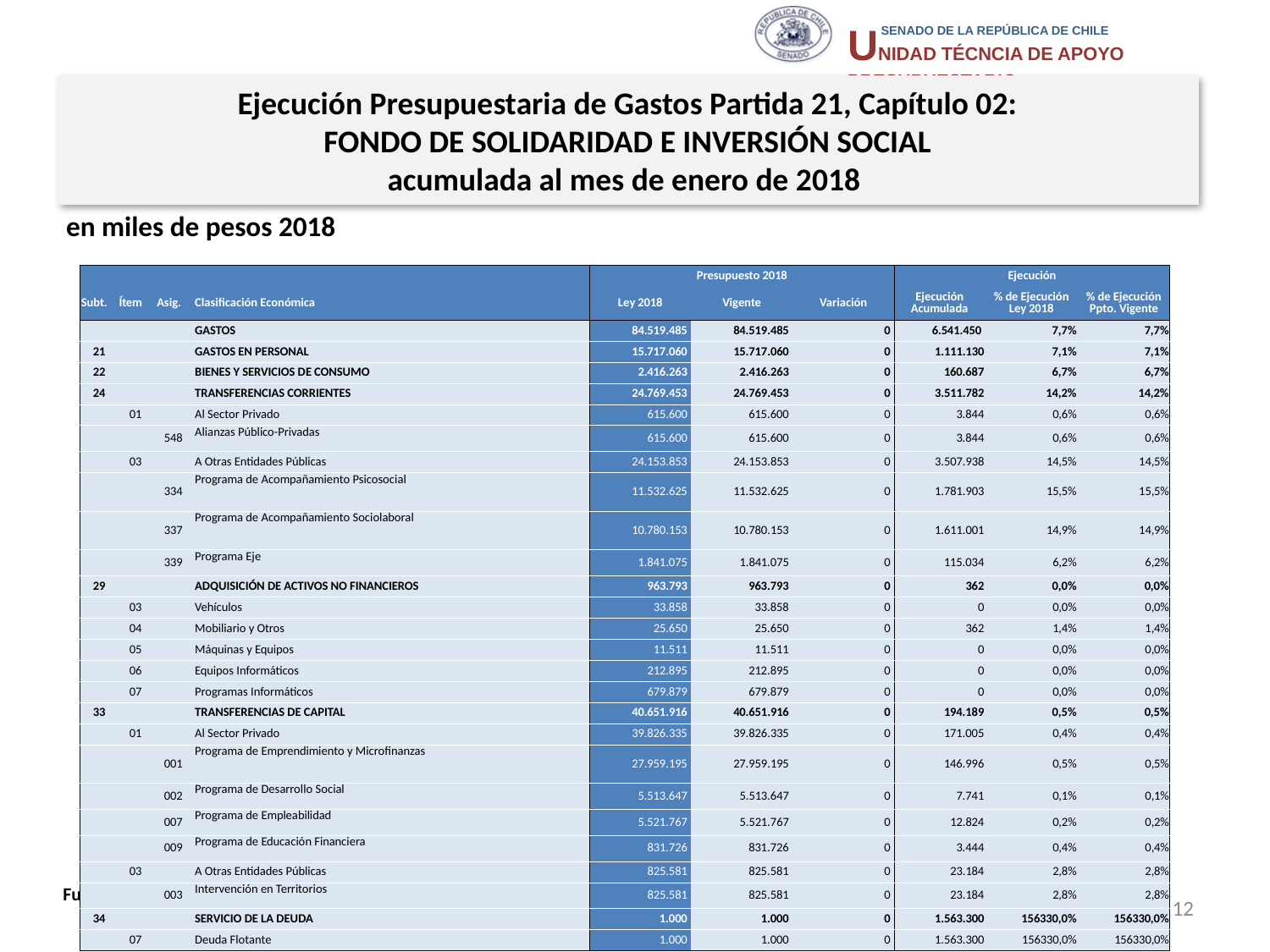

Ejecución Presupuestaria de Gastos Partida 21, Capítulo 02:
FONDO DE SOLIDARIDAD E INVERSIÓN SOCIAL
acumulada al mes de enero de 2018
en miles de pesos 2018
|  |  |  |  | Presupuesto 2018 |  |  | Ejecución |  |  |
| --- | --- | --- | --- | --- | --- | --- | --- | --- | --- |
| Subt. | Ítem | Asig. | Clasificación Económica | Ley 2018 | Vigente | Variación | Ejecución Acumulada | % de Ejecución Ley 2018 | % de Ejecución Ppto. Vigente |
|  |  |  | GASTOS | 84.519.485 | 84.519.485 | 0 | 6.541.450 | 7,7% | 7,7% |
| 21 |  |  | GASTOS EN PERSONAL | 15.717.060 | 15.717.060 | 0 | 1.111.130 | 7,1% | 7,1% |
| 22 |  |  | BIENES Y SERVICIOS DE CONSUMO | 2.416.263 | 2.416.263 | 0 | 160.687 | 6,7% | 6,7% |
| 24 |  |  | TRANSFERENCIAS CORRIENTES | 24.769.453 | 24.769.453 | 0 | 3.511.782 | 14,2% | 14,2% |
|  | 01 |  | Al Sector Privado | 615.600 | 615.600 | 0 | 3.844 | 0,6% | 0,6% |
|  |  | 548 | Alianzas Público-Privadas | 615.600 | 615.600 | 0 | 3.844 | 0,6% | 0,6% |
|  | 03 |  | A Otras Entidades Públicas | 24.153.853 | 24.153.853 | 0 | 3.507.938 | 14,5% | 14,5% |
|  |  | 334 | Programa de Acompañamiento Psicosocial | 11.532.625 | 11.532.625 | 0 | 1.781.903 | 15,5% | 15,5% |
|  |  | 337 | Programa de Acompañamiento Sociolaboral | 10.780.153 | 10.780.153 | 0 | 1.611.001 | 14,9% | 14,9% |
|  |  | 339 | Programa Eje | 1.841.075 | 1.841.075 | 0 | 115.034 | 6,2% | 6,2% |
| 29 |  |  | ADQUISICIÓN DE ACTIVOS NO FINANCIEROS | 963.793 | 963.793 | 0 | 362 | 0,0% | 0,0% |
|  | 03 |  | Vehículos | 33.858 | 33.858 | 0 | 0 | 0,0% | 0,0% |
|  | 04 |  | Mobiliario y Otros | 25.650 | 25.650 | 0 | 362 | 1,4% | 1,4% |
|  | 05 |  | Máquinas y Equipos | 11.511 | 11.511 | 0 | 0 | 0,0% | 0,0% |
|  | 06 |  | Equipos Informáticos | 212.895 | 212.895 | 0 | 0 | 0,0% | 0,0% |
|  | 07 |  | Programas Informáticos | 679.879 | 679.879 | 0 | 0 | 0,0% | 0,0% |
| 33 |  |  | TRANSFERENCIAS DE CAPITAL | 40.651.916 | 40.651.916 | 0 | 194.189 | 0,5% | 0,5% |
|  | 01 |  | Al Sector Privado | 39.826.335 | 39.826.335 | 0 | 171.005 | 0,4% | 0,4% |
|  |  | 001 | Programa de Emprendimiento y Microfinanzas | 27.959.195 | 27.959.195 | 0 | 146.996 | 0,5% | 0,5% |
|  |  | 002 | Programa de Desarrollo Social | 5.513.647 | 5.513.647 | 0 | 7.741 | 0,1% | 0,1% |
|  |  | 007 | Programa de Empleabilidad | 5.521.767 | 5.521.767 | 0 | 12.824 | 0,2% | 0,2% |
|  |  | 009 | Programa de Educación Financiera | 831.726 | 831.726 | 0 | 3.444 | 0,4% | 0,4% |
|  | 03 |  | A Otras Entidades Públicas | 825.581 | 825.581 | 0 | 23.184 | 2,8% | 2,8% |
|  |  | 003 | Intervención en Territorios | 825.581 | 825.581 | 0 | 23.184 | 2,8% | 2,8% |
| 34 |  |  | SERVICIO DE LA DEUDA | 1.000 | 1.000 | 0 | 1.563.300 | 156330,0% | 156330,0% |
|  | 07 |  | Deuda Flotante | 1.000 | 1.000 | 0 | 1.563.300 | 156330,0% | 156330,0% |
Fuente: Elaboración propia en base  a Informes de ejecución presupuestaria mensual de DIPRES.
12